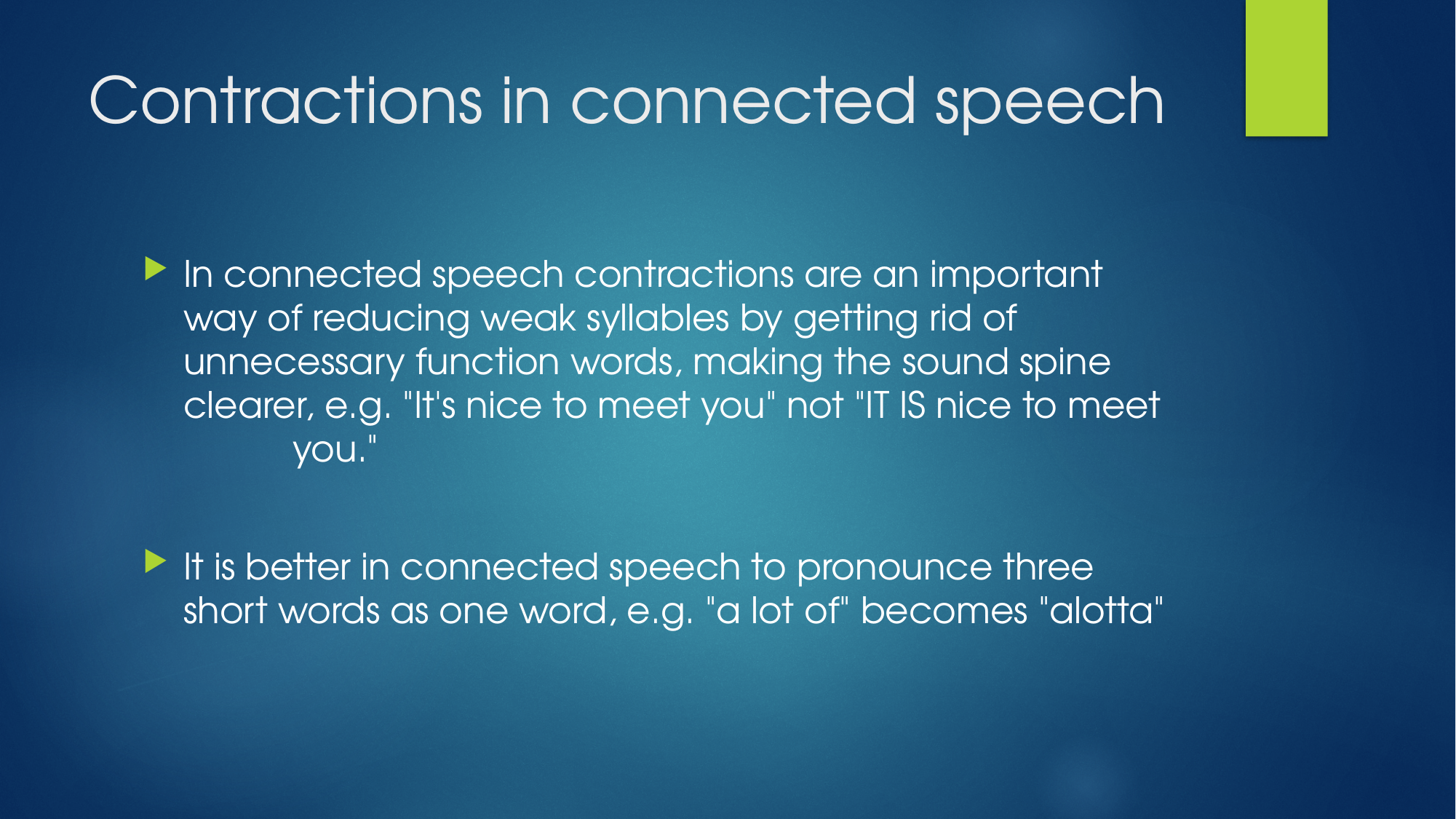

# Contractions in connected speech
In connected speech contractions are an important 	way of reducing weak syllables by getting rid of 	unnecessary function words, making the sound spine 	clearer, e.g. "It's nice to meet you" not "IT IS nice to meet 	you."

It is better in connected speech to pronounce three 	short words as one word, e.g. "a lot of" becomes "alotta"